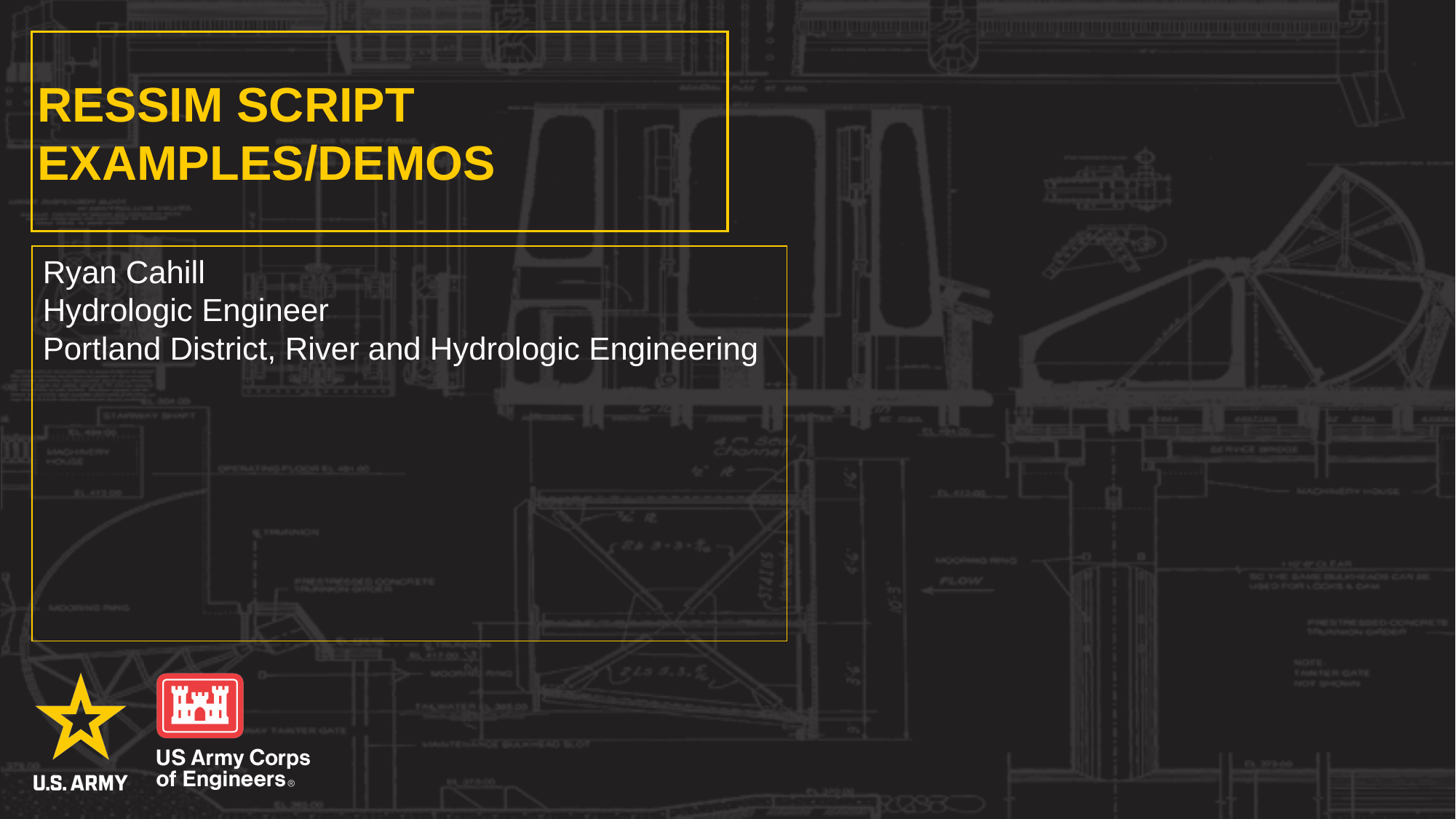

# ResSim Script Examples/Demos
Ryan Cahill
Hydrologic Engineer
Portland District, River and Hydrologic Engineering